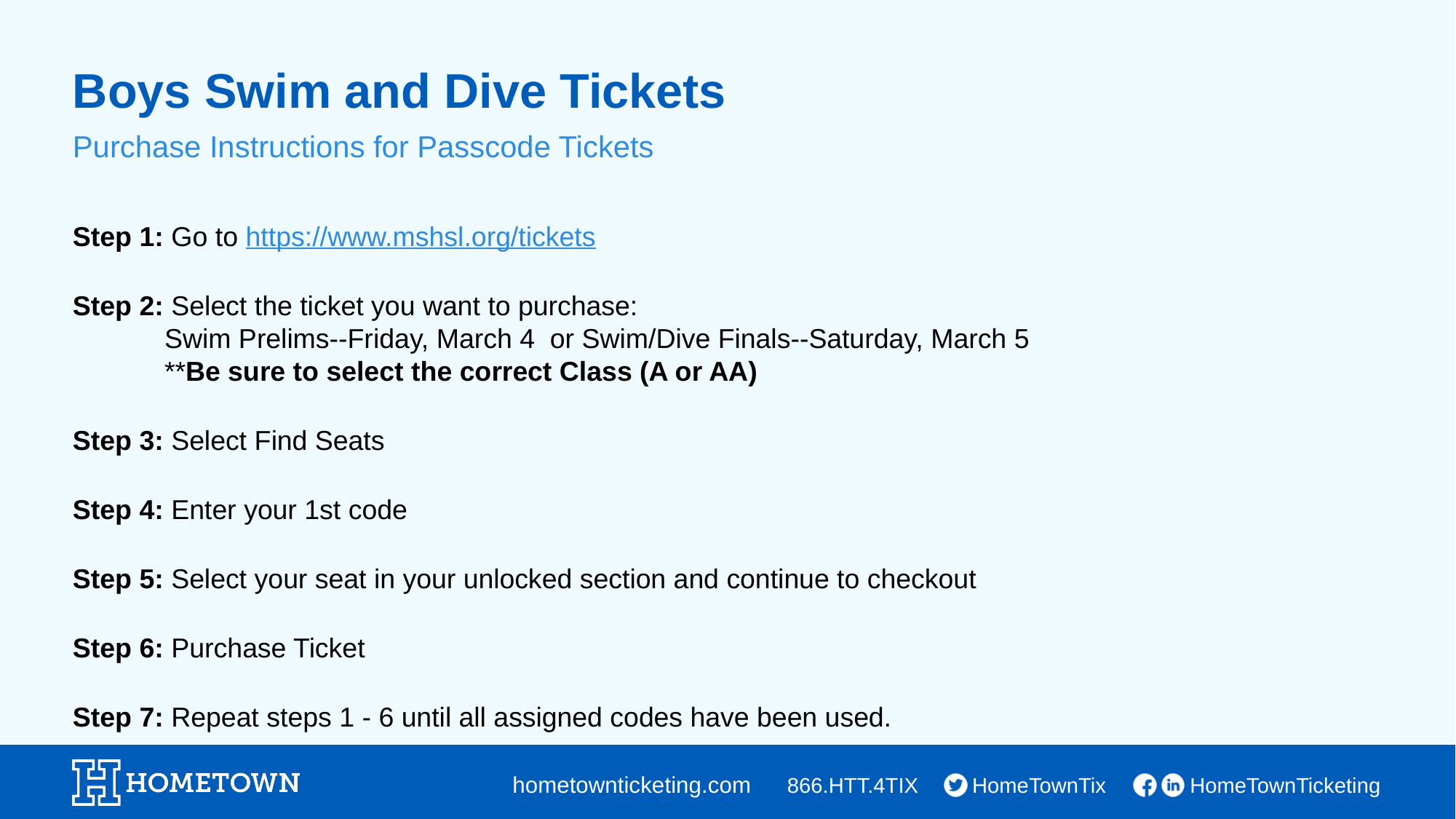

# Boys Swim and Dive Tickets
Purchase Instructions for Passcode Tickets

Step 1: Go to https://www.mshsl.org/tickets
Step 2: Select the ticket you want to purchase:
            Swim Prelims--Friday, March 4  or Swim/Dive Finals--Saturday, March 5
            **Be sure to select the correct Class (A or AA)
Step 3: Select Find Seats
Step 4: Enter your 1st code
Step 5: Select your seat in your unlocked section and continue to checkout
Step 6: Purchase Ticket
Step 7: Repeat steps 1 - 6 until all assigned codes have been used.